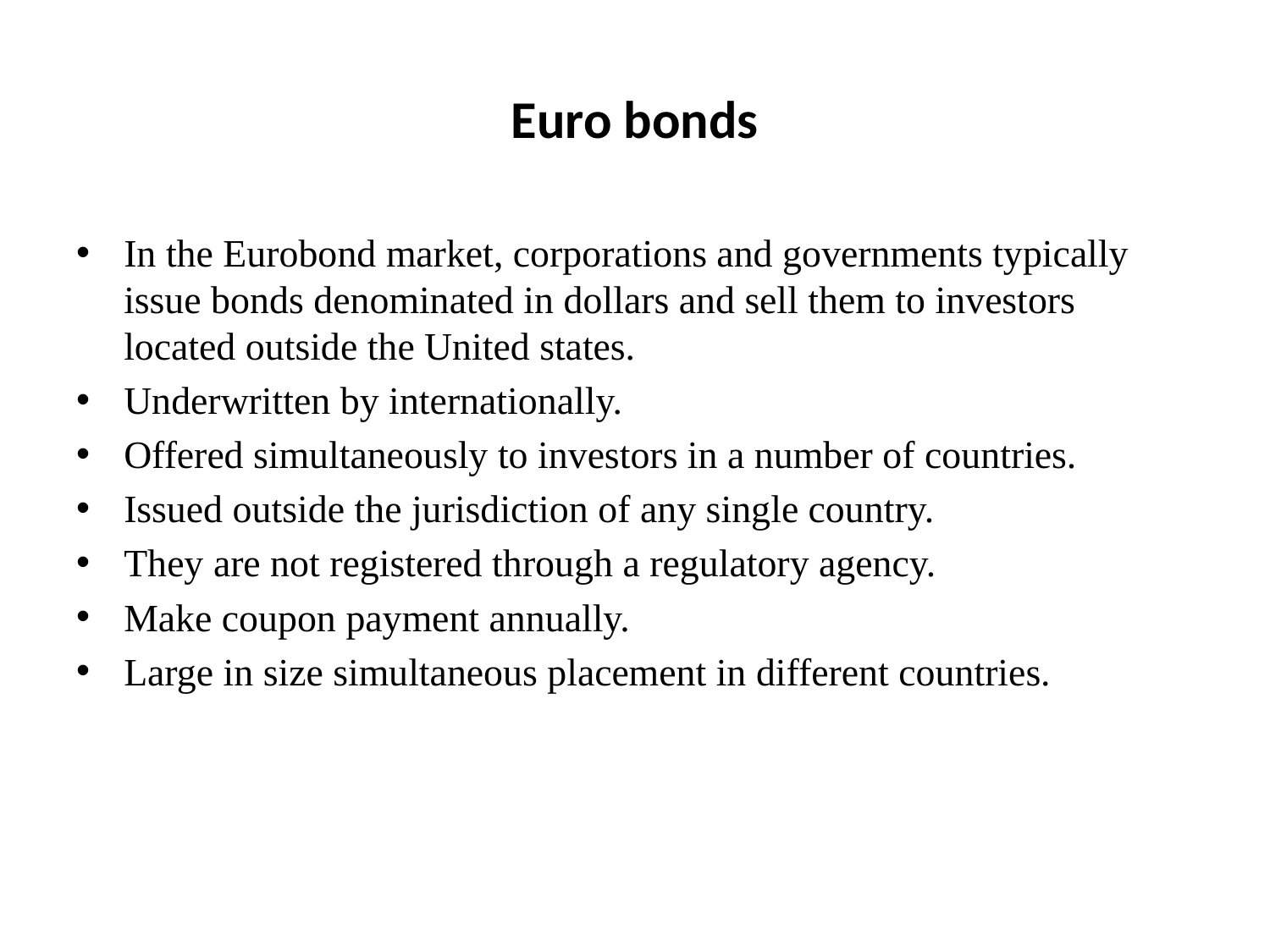

# Euro bonds
In the Eurobond market, corporations and governments typically issue bonds denominated in dollars and sell them to investors located outside the United states.
Underwritten by internationally.
Offered simultaneously to investors in a number of countries.
Issued outside the jurisdiction of any single country.
They are not registered through a regulatory agency.
Make coupon payment annually.
Large in size simultaneous placement in different countries.